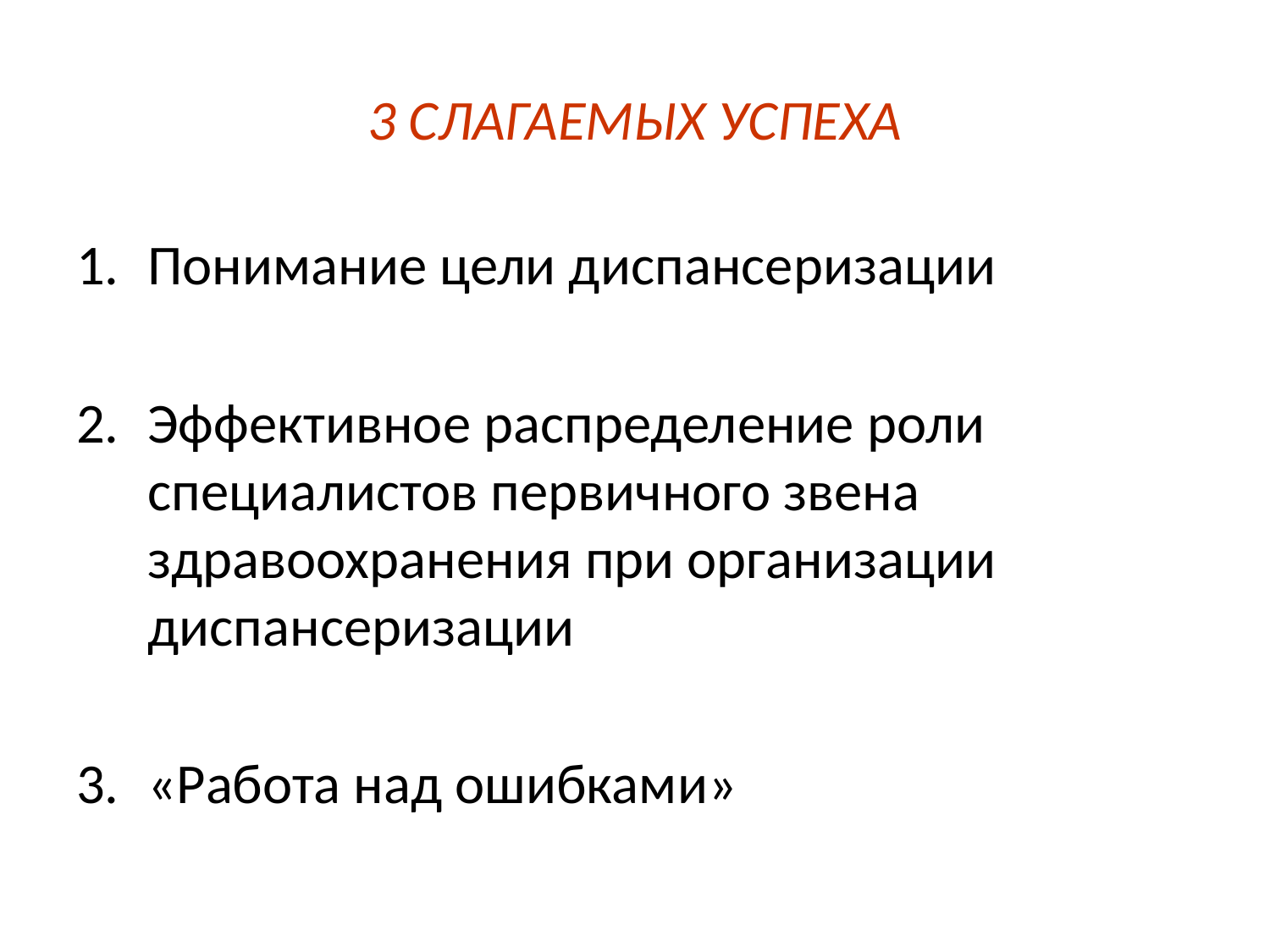

# 3 СЛАГАЕМЫХ УСПЕХА
Понимание цели диспансеризации

Эффективное распределение роли специалистов первичного звена здравоохранения при организации диспансеризации

«Работа над ошибками»